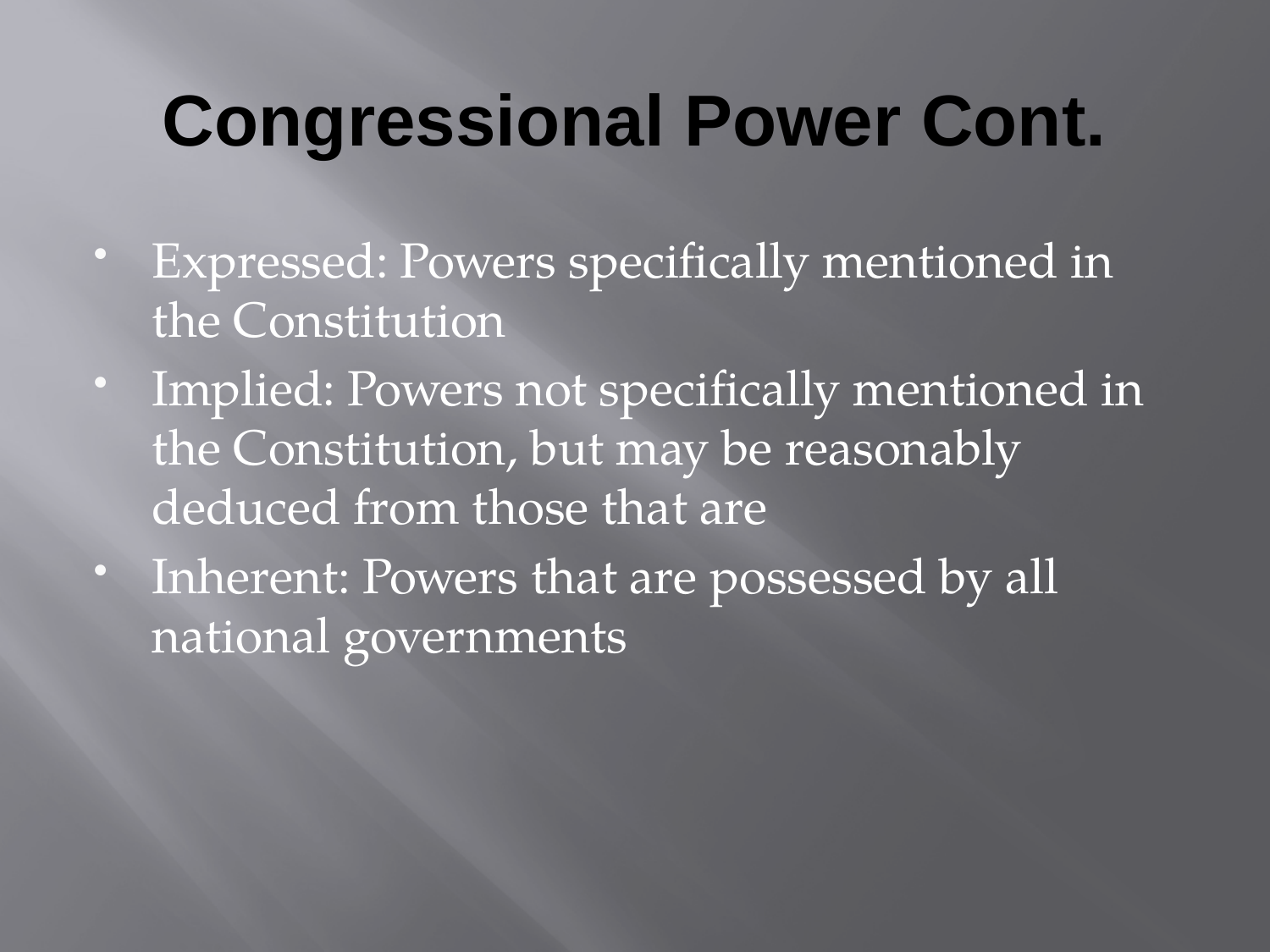

# Congressional Power Cont.
Expressed: Powers specifically mentioned in the Constitution
Implied: Powers not specifically mentioned in the Constitution, but may be reasonably deduced from those that are
Inherent: Powers that are possessed by all  national governments